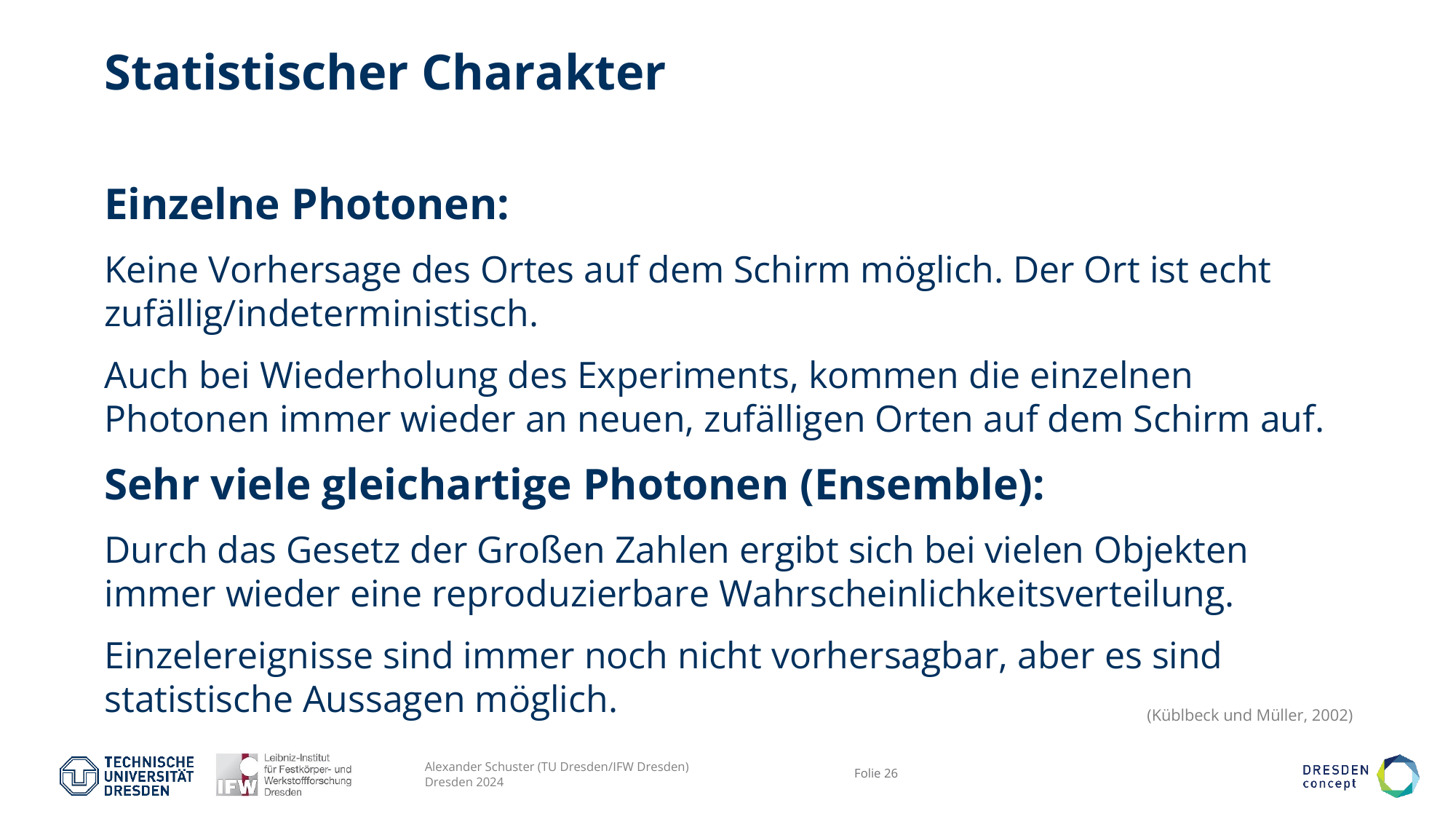

# Statistischer Charakter
Einzelne Photonen:
Keine Vorhersage des Ortes auf dem Schirm möglich. Der Ort ist echt zufällig/indeterministisch.
Auch bei Wiederholung des Experiments, kommen die einzelnen Photonen immer wieder an neuen, zufälligen Orten auf dem Schirm auf.
Sehr viele gleichartige Photonen (Ensemble):
Durch das Gesetz der Großen Zahlen ergibt sich bei vielen Objekten immer wieder eine reproduzierbare Wahrscheinlichkeitsverteilung.
Einzelereignisse sind immer noch nicht vorhersagbar, aber es sind statistische Aussagen möglich.
(Küblbeck und Müller, 2002)